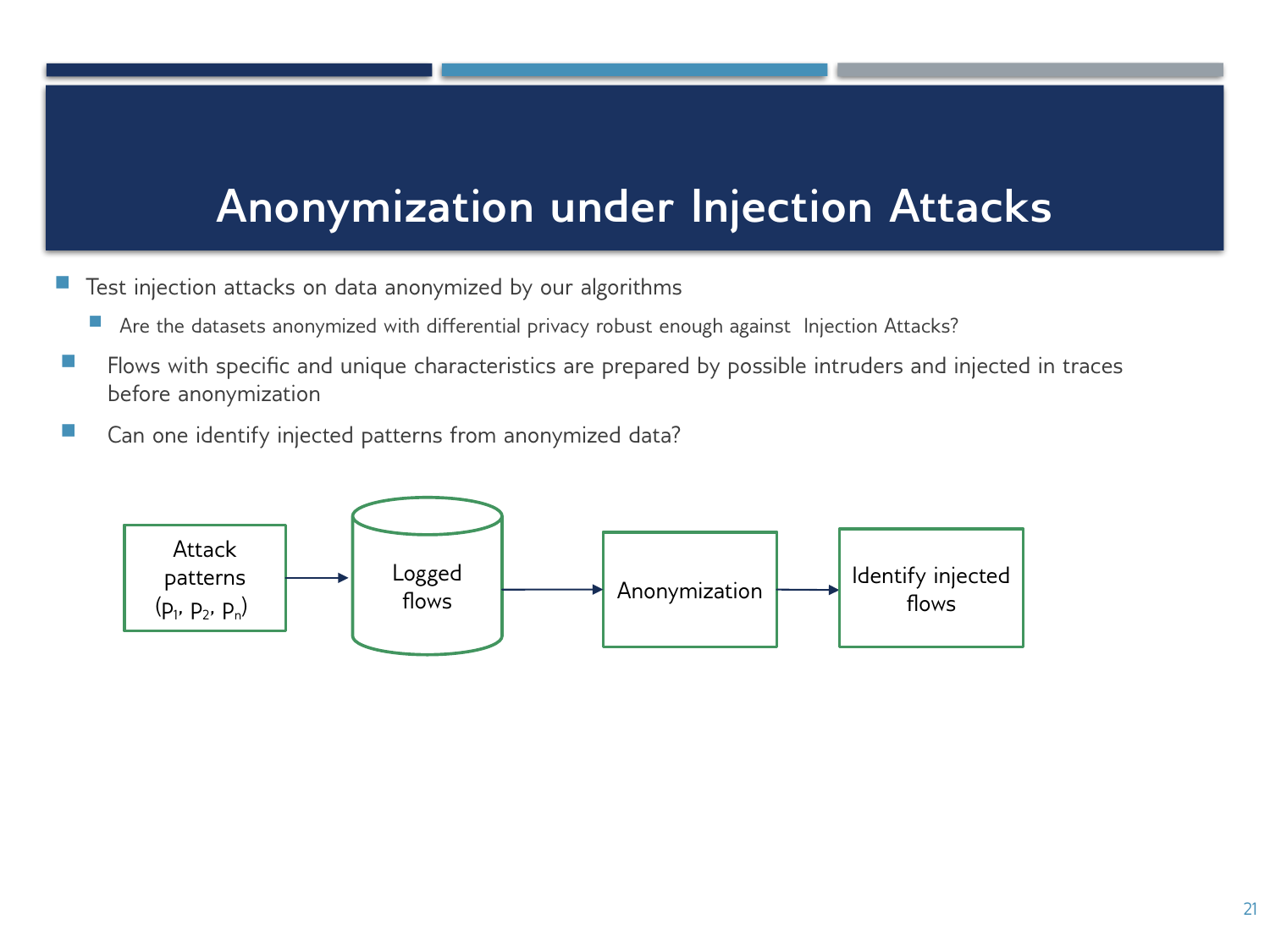

# Anonymization under Injection Attacks
Test injection attacks on data anonymized by our algorithms
Are the datasets anonymized with differential privacy robust enough against  Injection Attacks?
Flows with specific and unique characteristics are prepared by possible intruders and injected in traces before anonymization
Can one identify injected patterns from anonymized data?

Logged flows
Attack patterns
(p1, p2, pn)
Identify injected flows
Anonymization
21